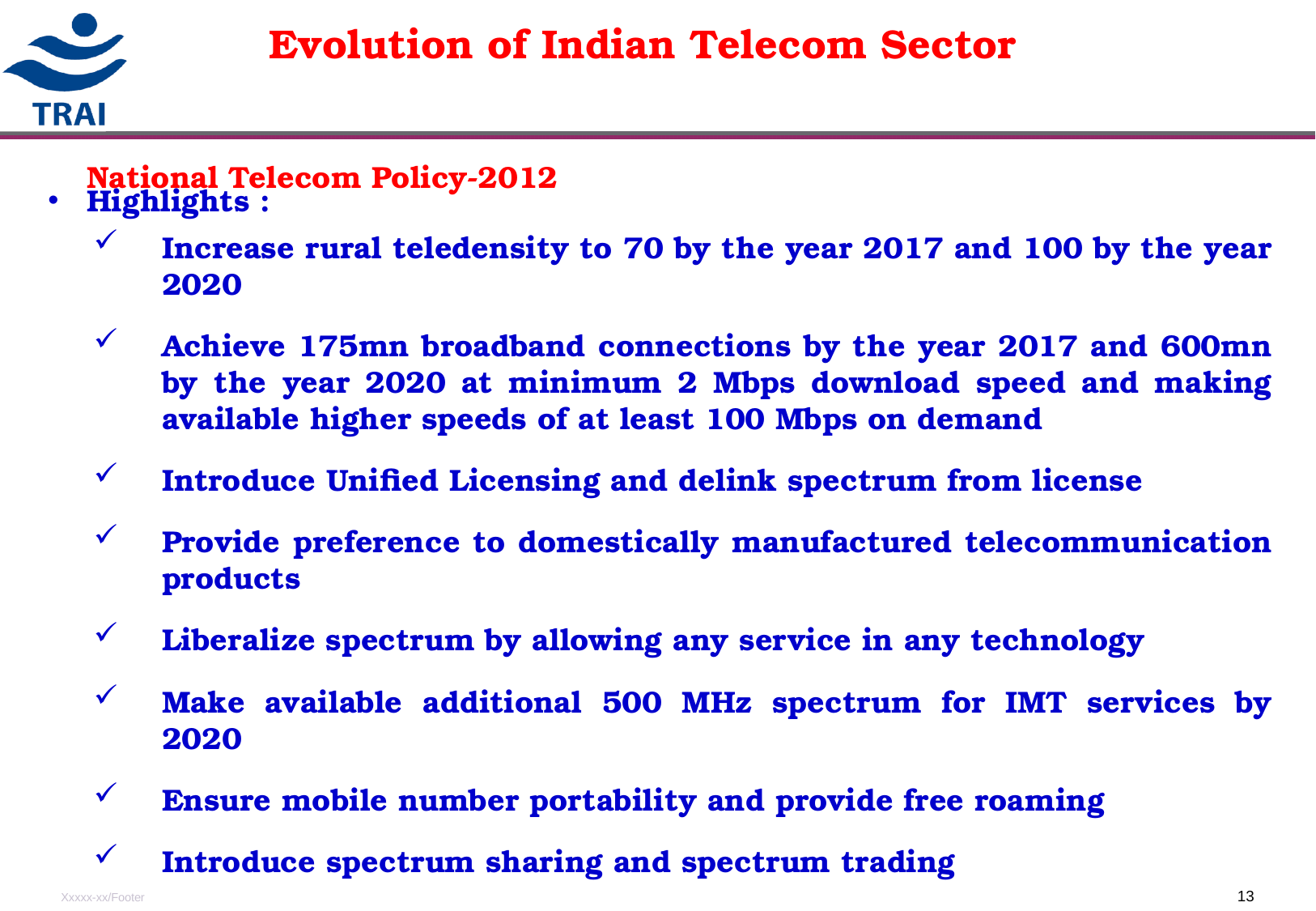

# Evolution of Indian Telecom Sector

Highlights :
Increase rural teledensity to 70 by the year 2017 and 100 by the year 2020
Achieve 175mn broadband connections by the year 2017 and 600mn by the year 2020 at minimum 2 Mbps download speed and making available higher speeds of at least 100 Mbps on demand
Introduce Unified Licensing and delink spectrum from license
Provide preference to domestically manufactured telecommunication products
Liberalize spectrum by allowing any service in any technology
Make available additional 500 MHz spectrum for IMT services by 2020
Ensure mobile number portability and provide free roaming
Introduce spectrum sharing and spectrum trading
National Telecom Policy-2012